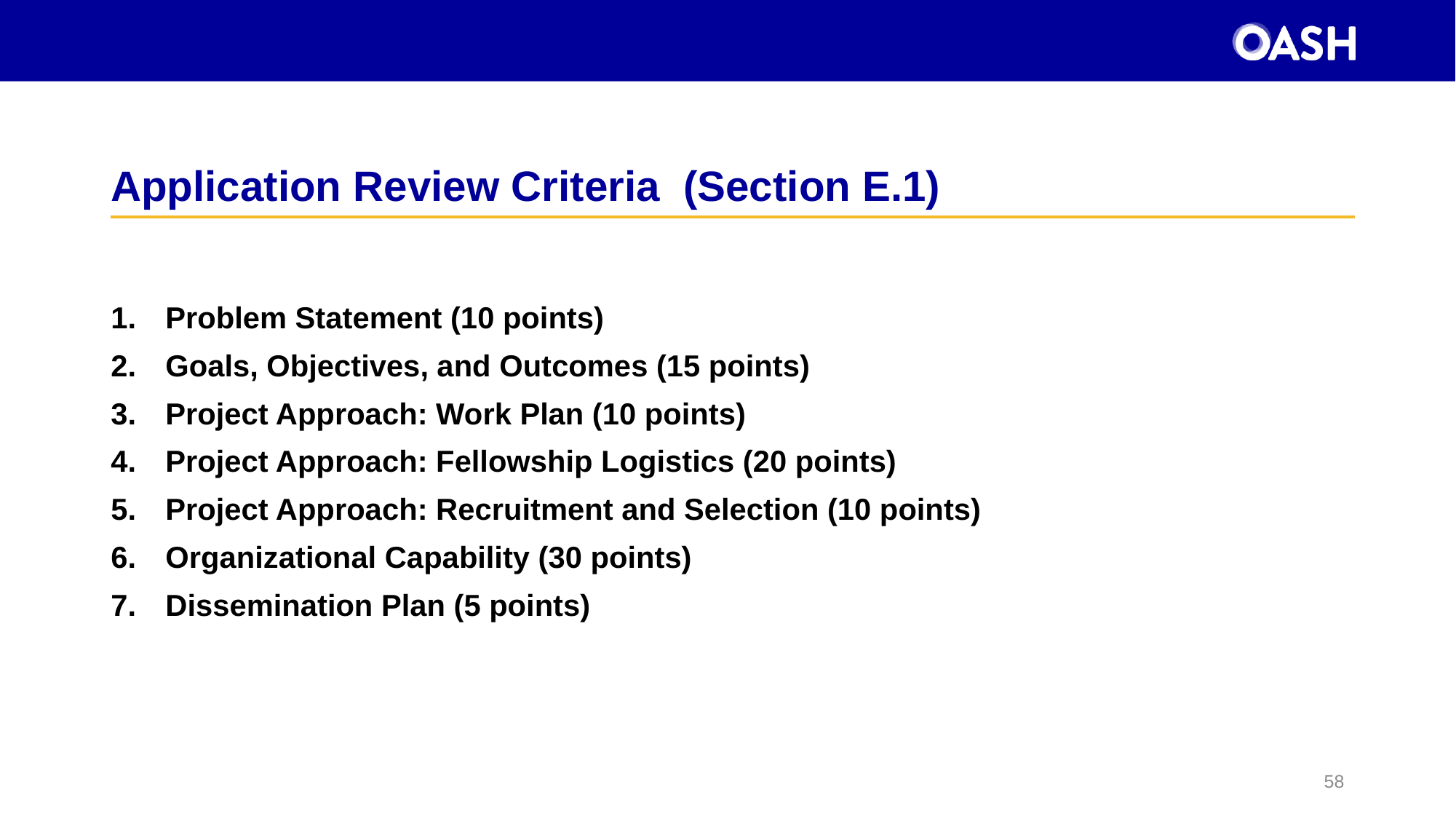

# Application Review Criteria  (Section E.1)

Problem Statement (10 points)
Goals, Objectives, and Outcomes (15 points)
Project Approach: Work Plan (10 points)
Project Approach: Fellowship Logistics (20 points)
Project Approach: Recruitment and Selection (10 points)
Organizational Capability (30 points)
Dissemination Plan (5 points)

58